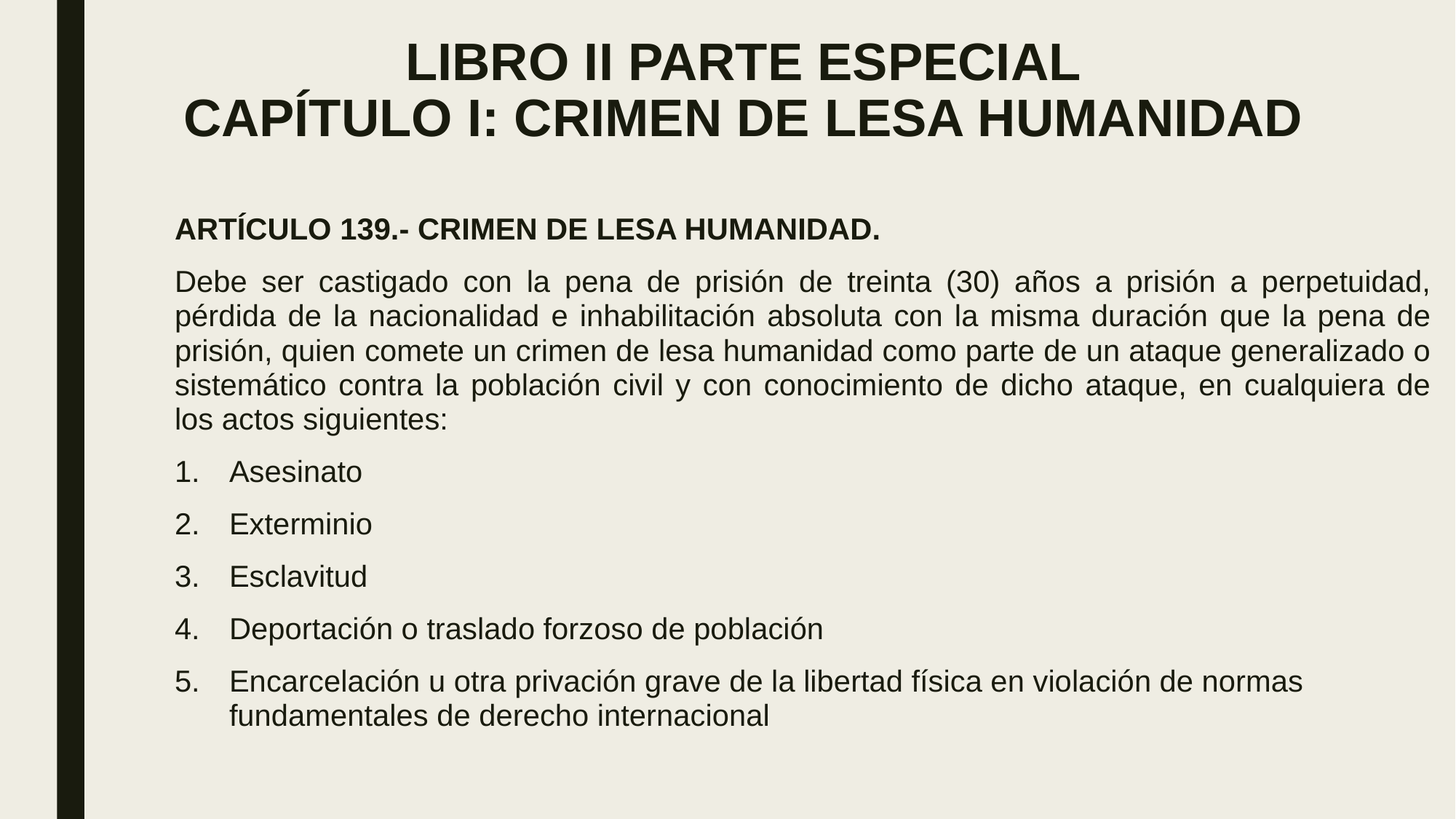

# LIBRO II PARTE ESPECIAL CAPÍTULO I: CRIMEN DE LESA HUMANIDAD
ARTÍCULO 139.- CRIMEN DE LESA HUMANIDAD.
Debe ser castigado con la pena de prisión de treinta (30) años a prisión a perpetuidad, pérdida de la nacionalidad e inhabilitación absoluta con la misma duración que la pena de prisión, quien comete un crimen de lesa humanidad como parte de un ataque generalizado o sistemático contra la población civil y con conocimiento de dicho ataque, en cualquiera de los actos siguientes:
Asesinato
Exterminio
Esclavitud
Deportación o traslado forzoso de población
Encarcelación u otra privación grave de la libertad física en violación de normas fundamentales de derecho internacional